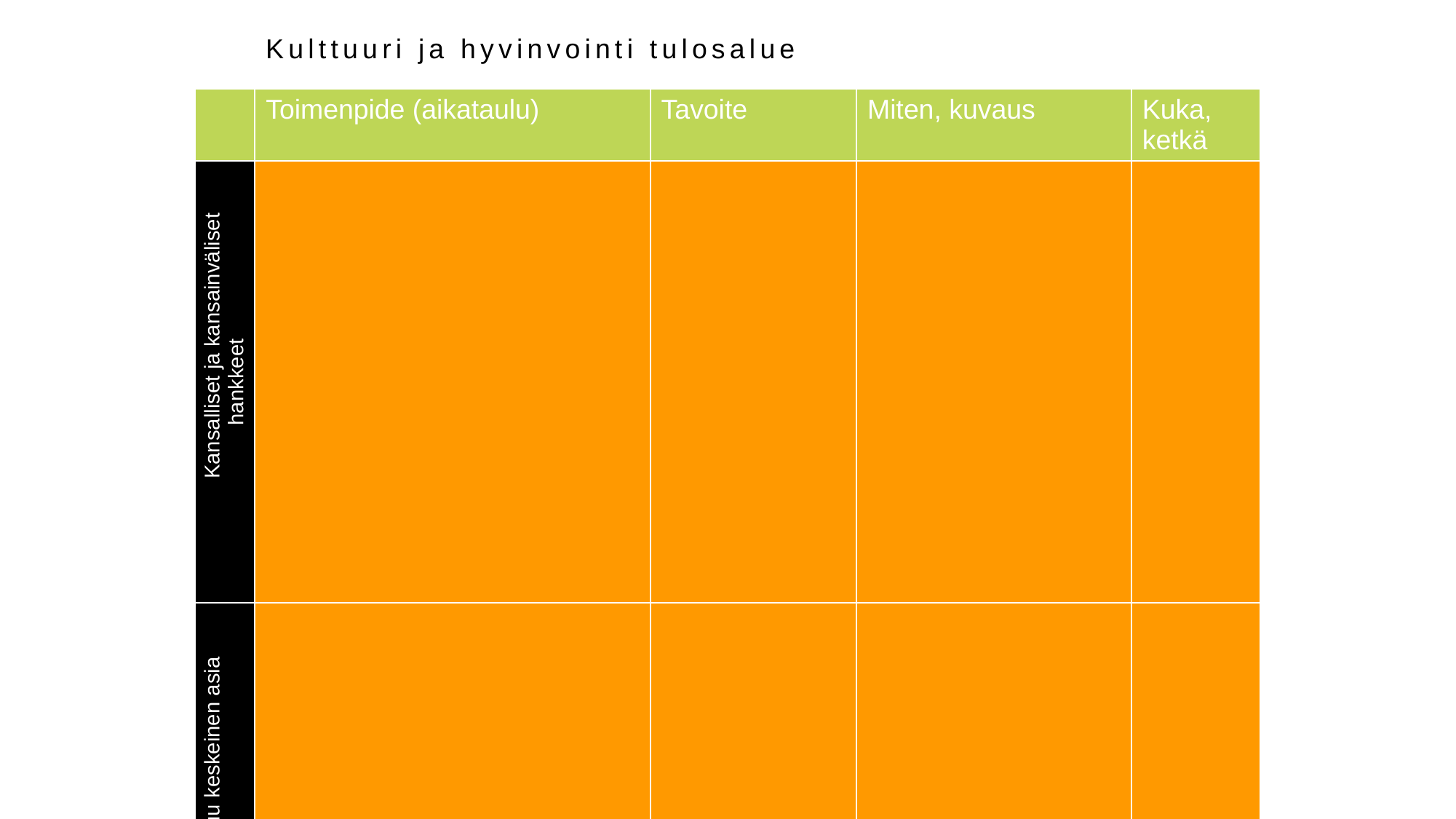

Kulttuuri ja hyvinvointi tulosalue
|  | Toimenpide (aikataulu) | Tavoite | Miten, kuvaus | Kuka, ketkä |
| --- | --- | --- | --- | --- |
| Kansalliset ja kansainväliset hankkeet |  |  |  |  |
| Muu keskeinen asia |  |  |  |  |